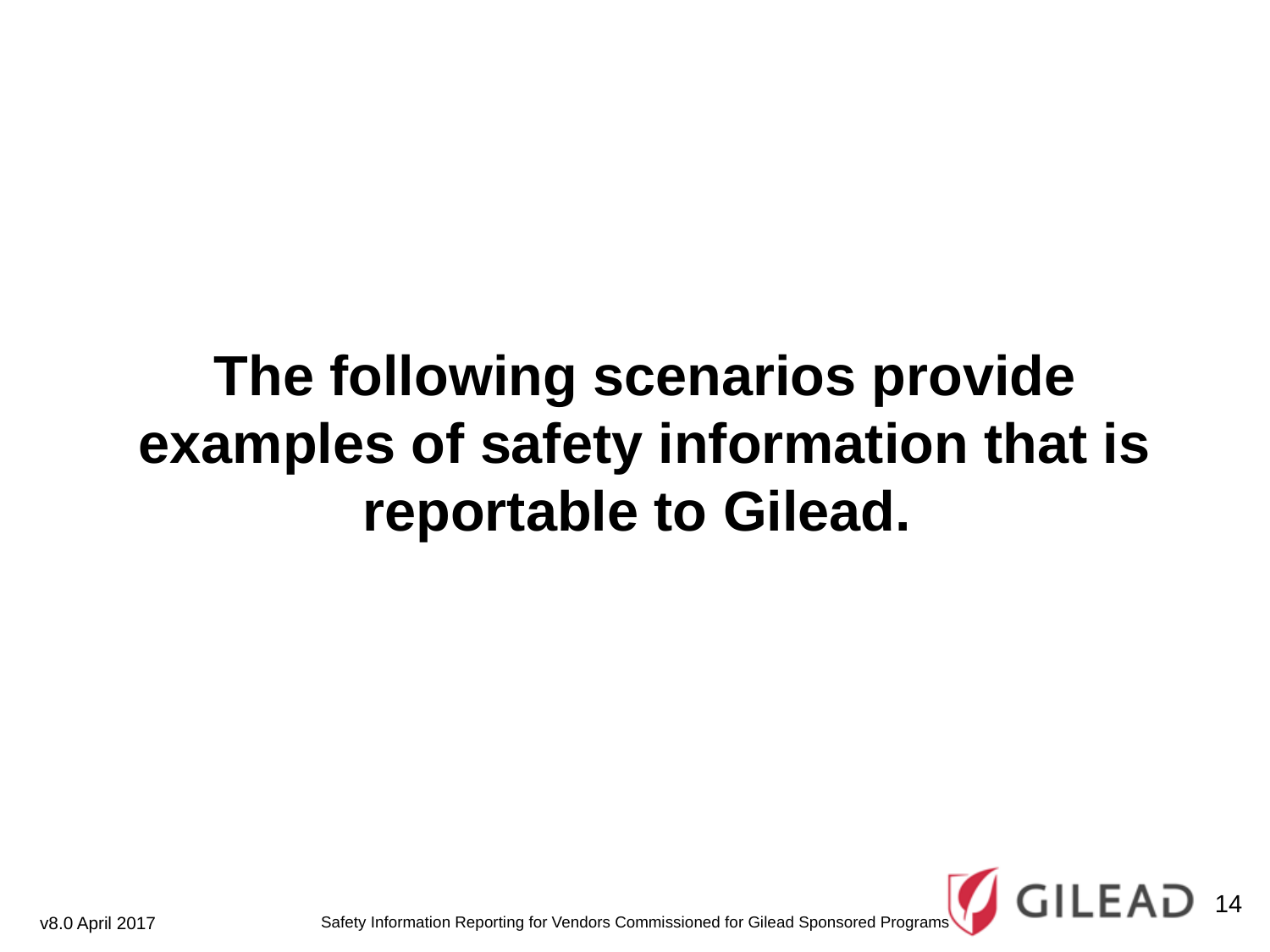

The following scenarios provide examples of safety information that is reportable to Gilead.
14
Safety Information Reporting for Vendors Commissioned for Gilead Sponsored Programs
v8.0 April 2017